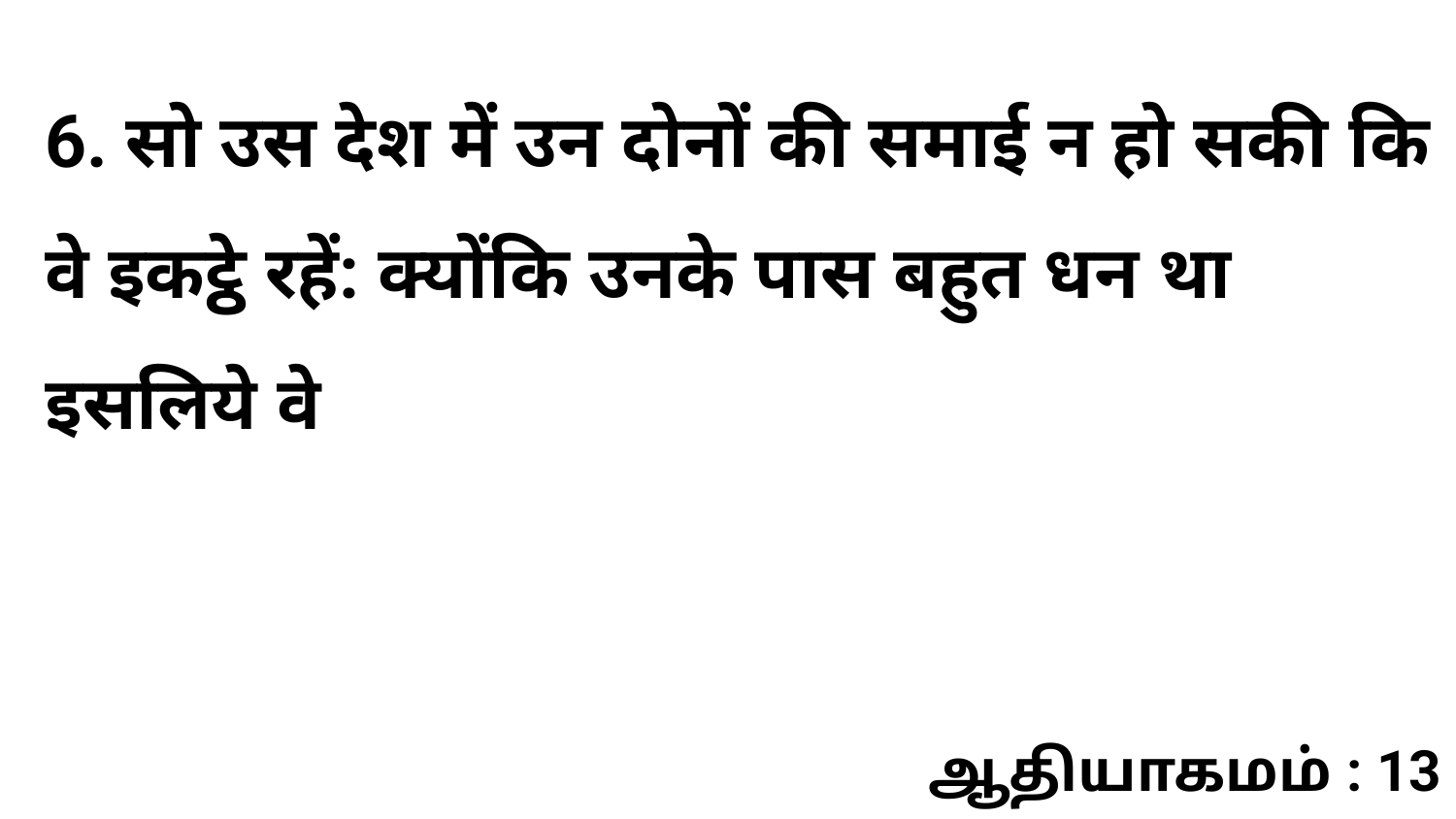

6. सो उस देश में उन दोनों की समाई न हो सकी कि वे इकट्ठे रहें: क्योंकि उनके पास बहुत धन था इसलिये वे
ஆதியாகமம் : 13